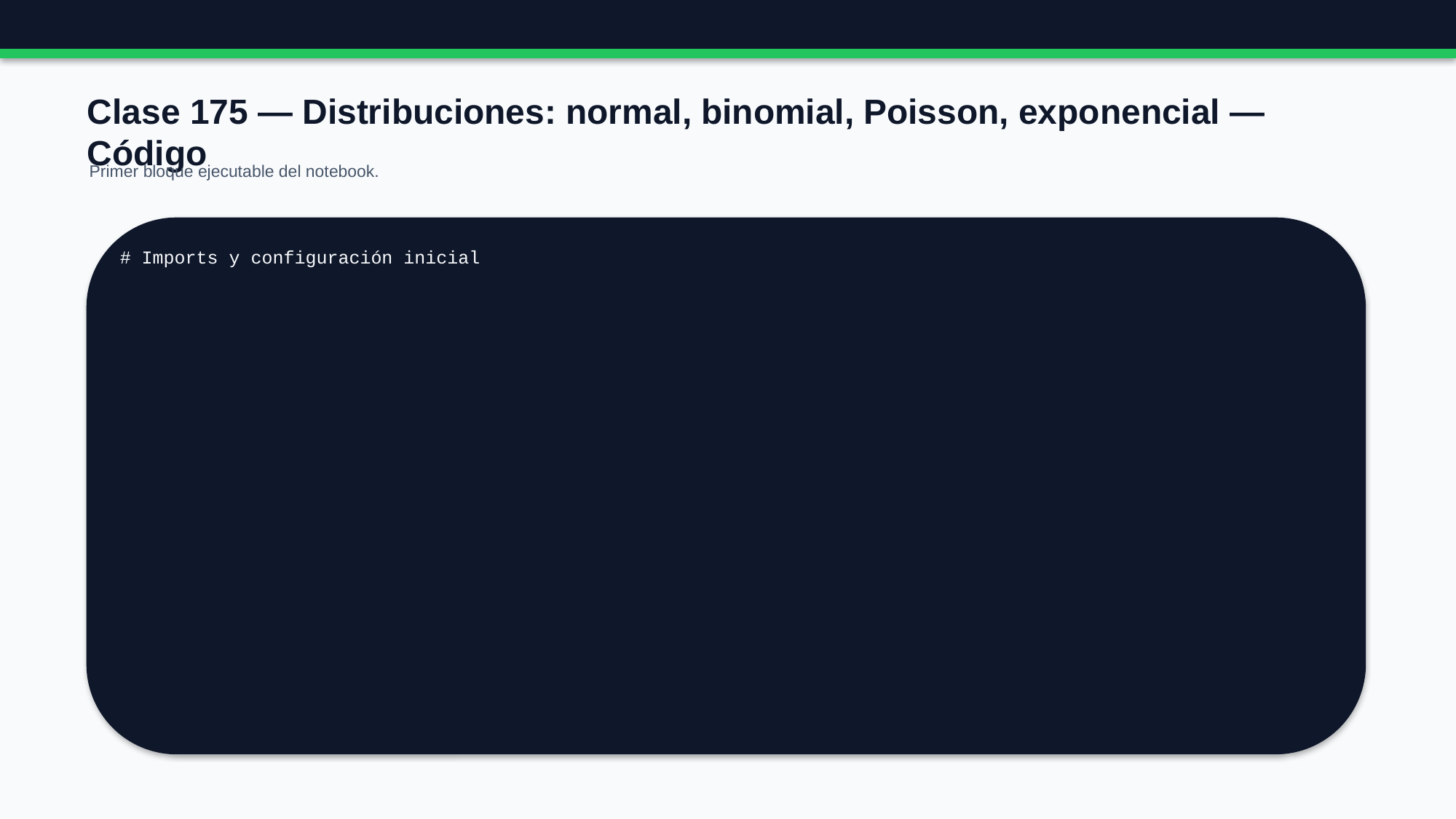

Clase 175 — Distribuciones: normal, binomial, Poisson, exponencial — Código
Primer bloque ejecutable del notebook.

# Imports y configuración inicial